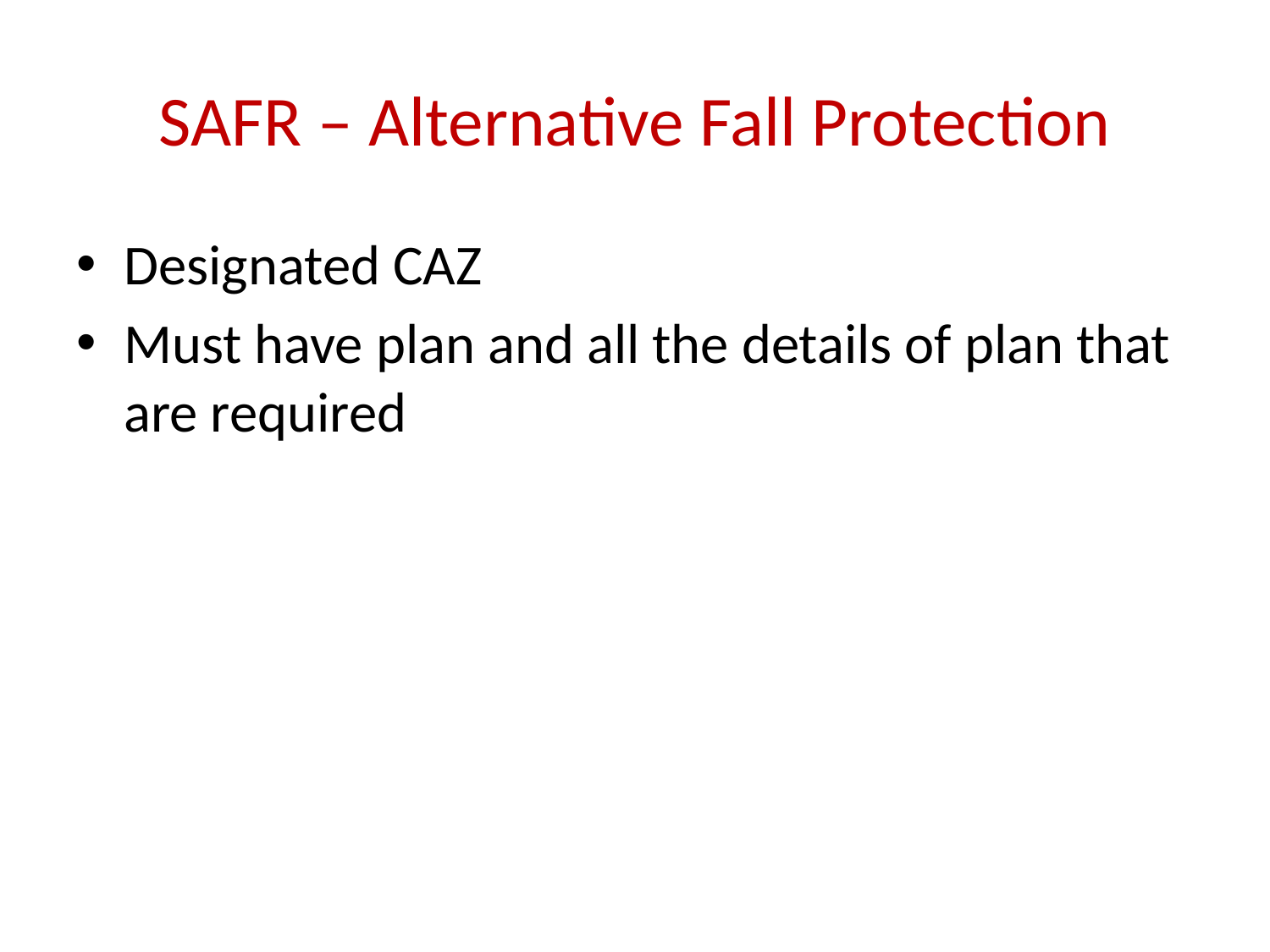

# SAFR – Alternative Fall Protection
Designated CAZ
Must have plan and all the details of plan that are required